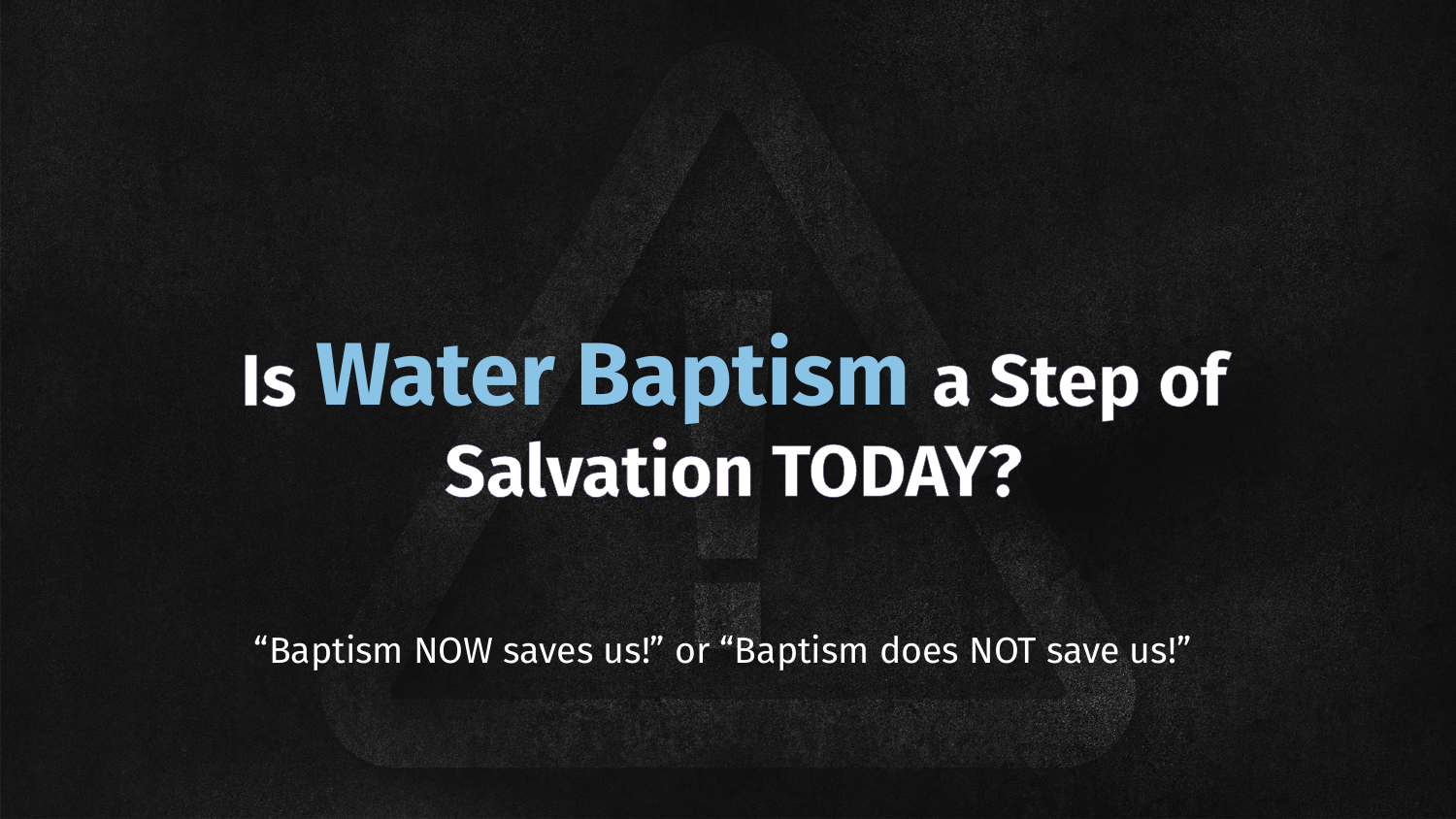

Is Water Baptism a Step of Salvation TODAY?
“Baptism NOW saves us!” or “Baptism does NOT save us!”